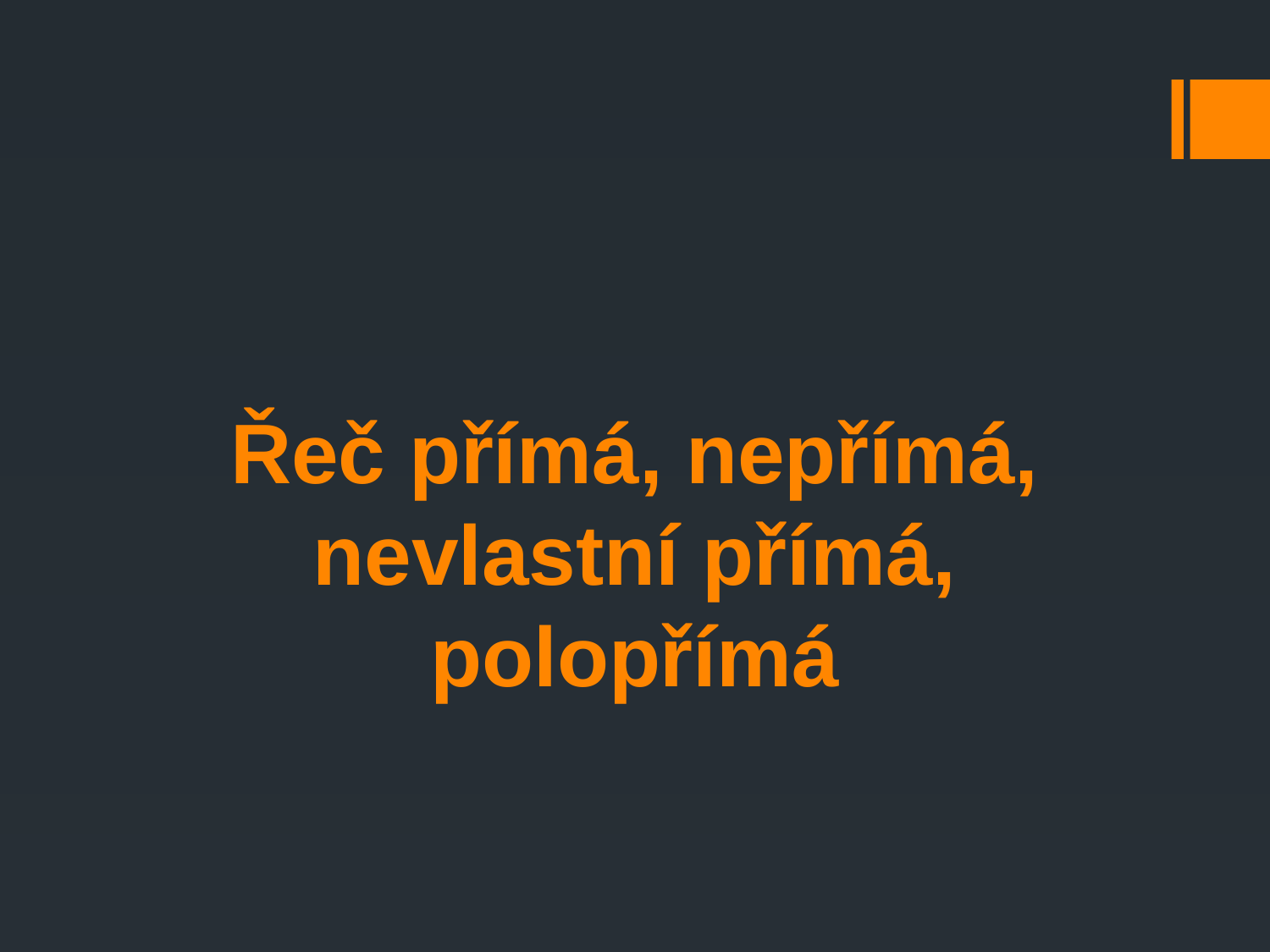

# Řeč přímá, nepřímá, nevlastní přímá, polopřímá